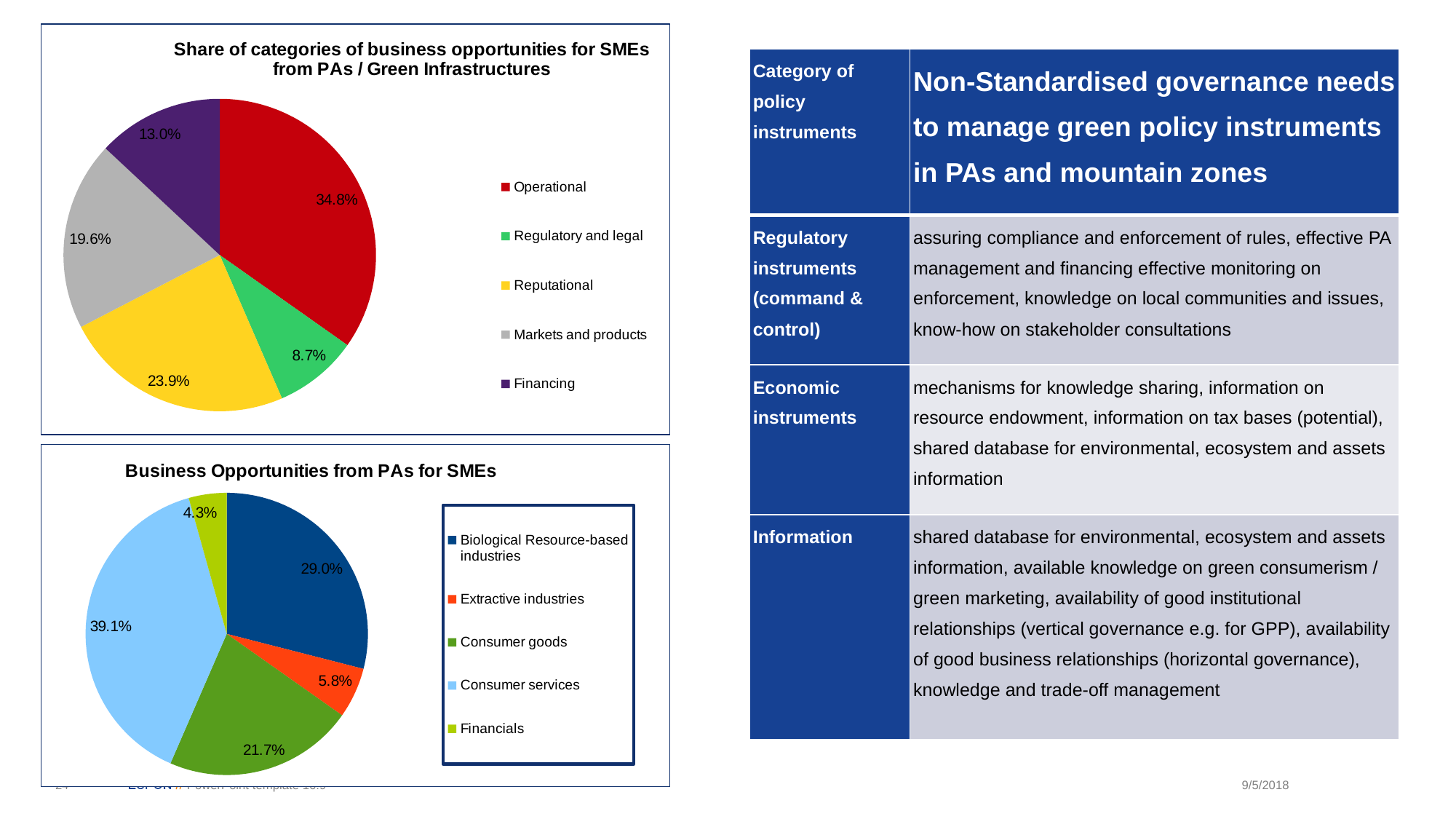

### Chart: Share of categories of business opportunities for SMEs
from PAs / Green Infrastructures

| Category |  |
|---|---|
| Operational  | 16.0 |
| Regulatory and legal  | 4.0 |
| Reputational  | 11.0 |
| Markets and products | 9.0 |
| Financing  | 6.0 |
| Category of policy instruments | Non-Standardised governance needs to manage green policy instruments in PAs and mountain zones |
| --- | --- |
| Regulatory instruments (command & control) | assuring compliance and enforcement of rules, effective PA management and financing effective monitoring on enforcement, knowledge on local communities and issues, know-how on stakeholder consultations |
| Economic instruments | mechanisms for knowledge sharing, information on resource endowment, information on tax bases (potential), shared database for environmental, ecosystem and assets information |
| Information | shared database for environmental, ecosystem and assets information, available knowledge on green consumerism / green marketing, availability of good institutional relationships (vertical governance e.g. for GPP), availability of good business relationships (horizontal governance), knowledge and trade-off management |

### Chart: Business Opportunities from PAs for SMEs

| Category |  |
|---|---|
| Biological Resource-based industries | 20.0 |
| Extractive industries  | 4.0 |
|  | None |
| Consumer goods  | 15.0 |
|  | None |
| Consumer services  | 27.0 |
|  | None |
| Financials  | 3.0 |
24
PowerPoint template 16:9
9/5/2018